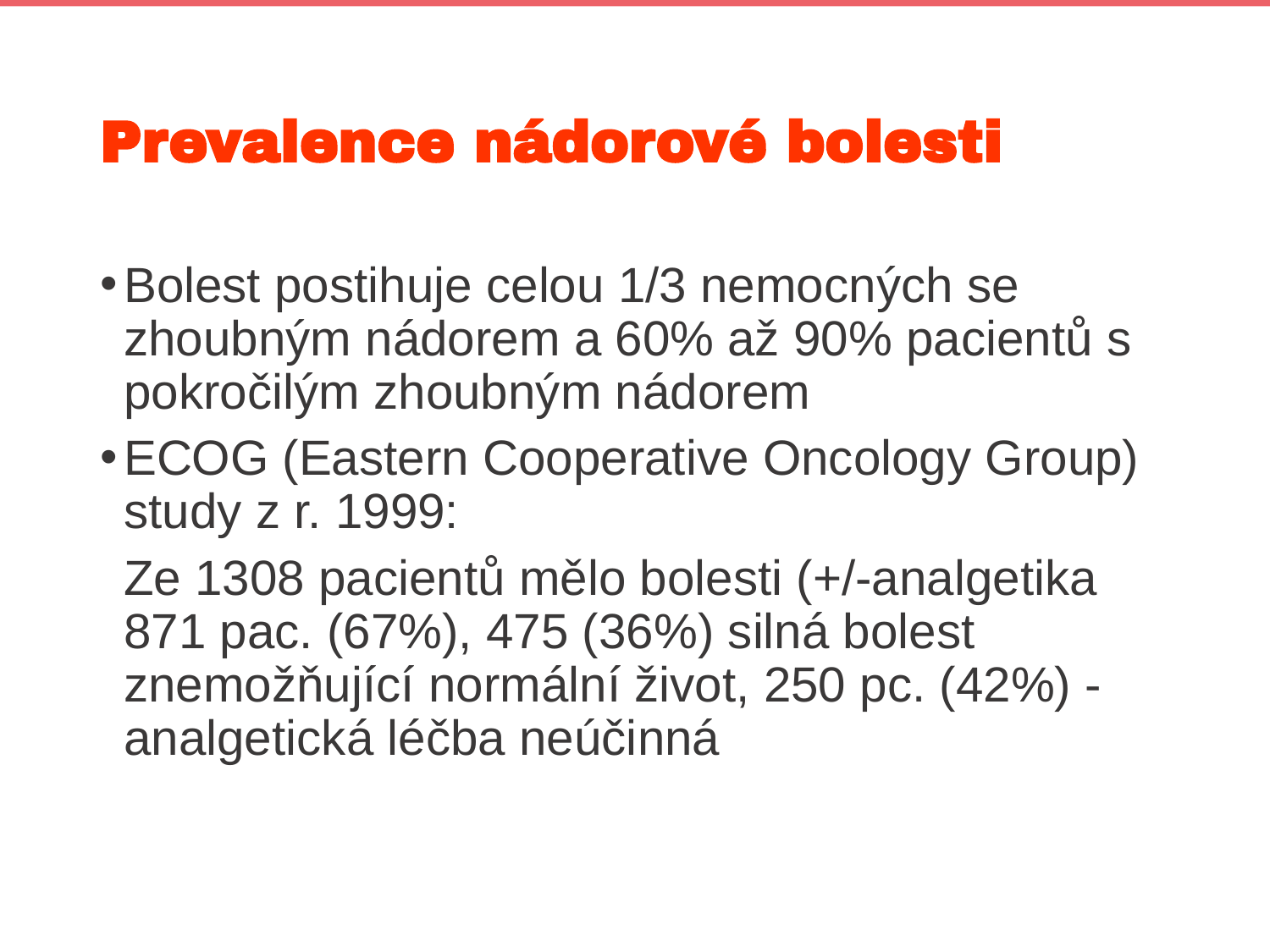

# Prevalence nádorové bolesti
Bolest postihuje celou 1/3 nemocných se zhoubným nádorem a 60% až 90% pacientů s pokročilým zhoubným nádorem
ECOG (Eastern Cooperative Oncology Group) study z r. 1999:
	Ze 1308 pacientů mělo bolesti (+/-analgetika 871 pac. (67%), 475 (36%) silná bolest znemožňující normální život, 250 pc. (42%) - analgetická léčba neúčinná